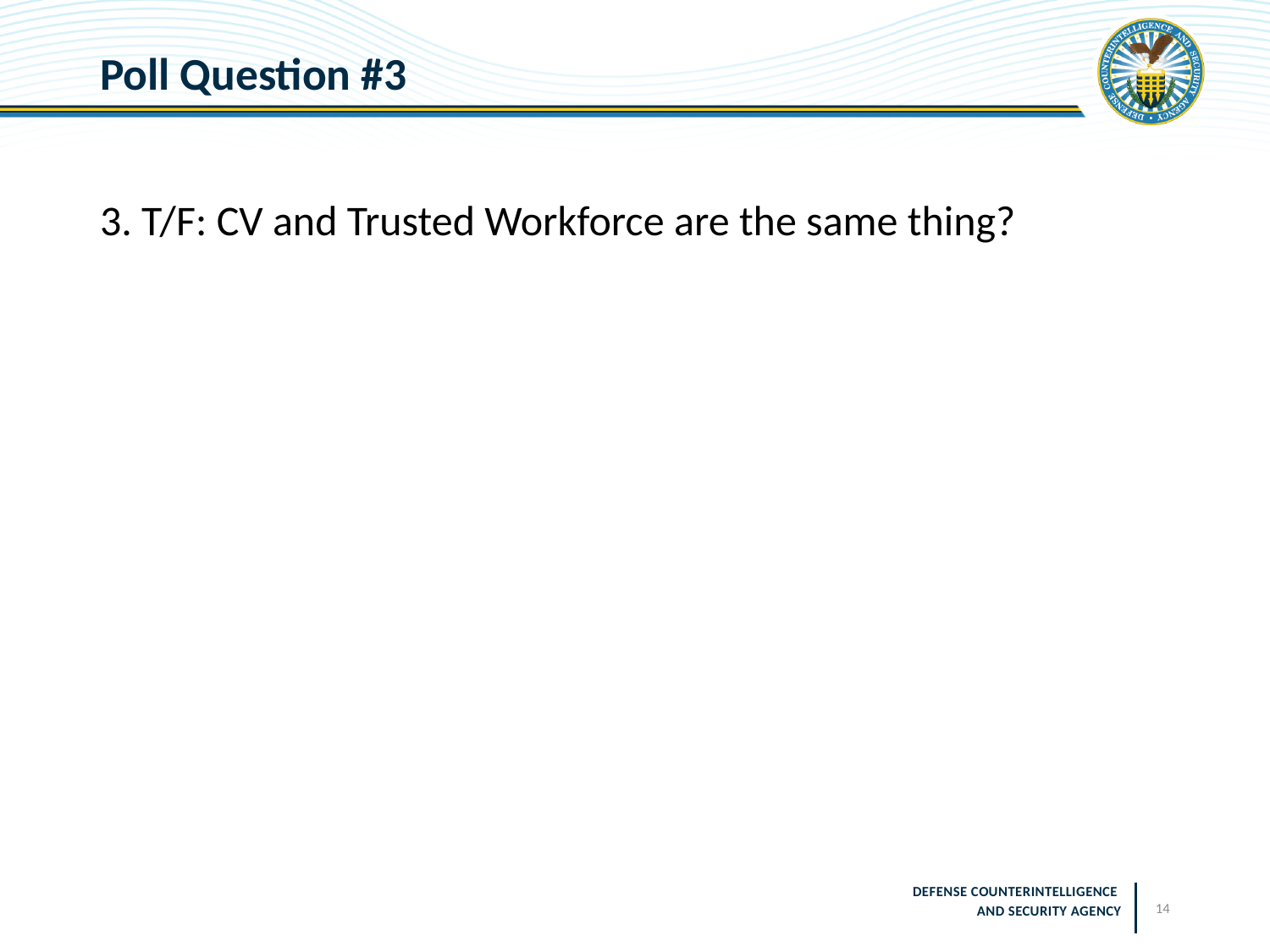

# Poll Question #3
3. T/F: CV and Trusted Workforce are the same thing?

14